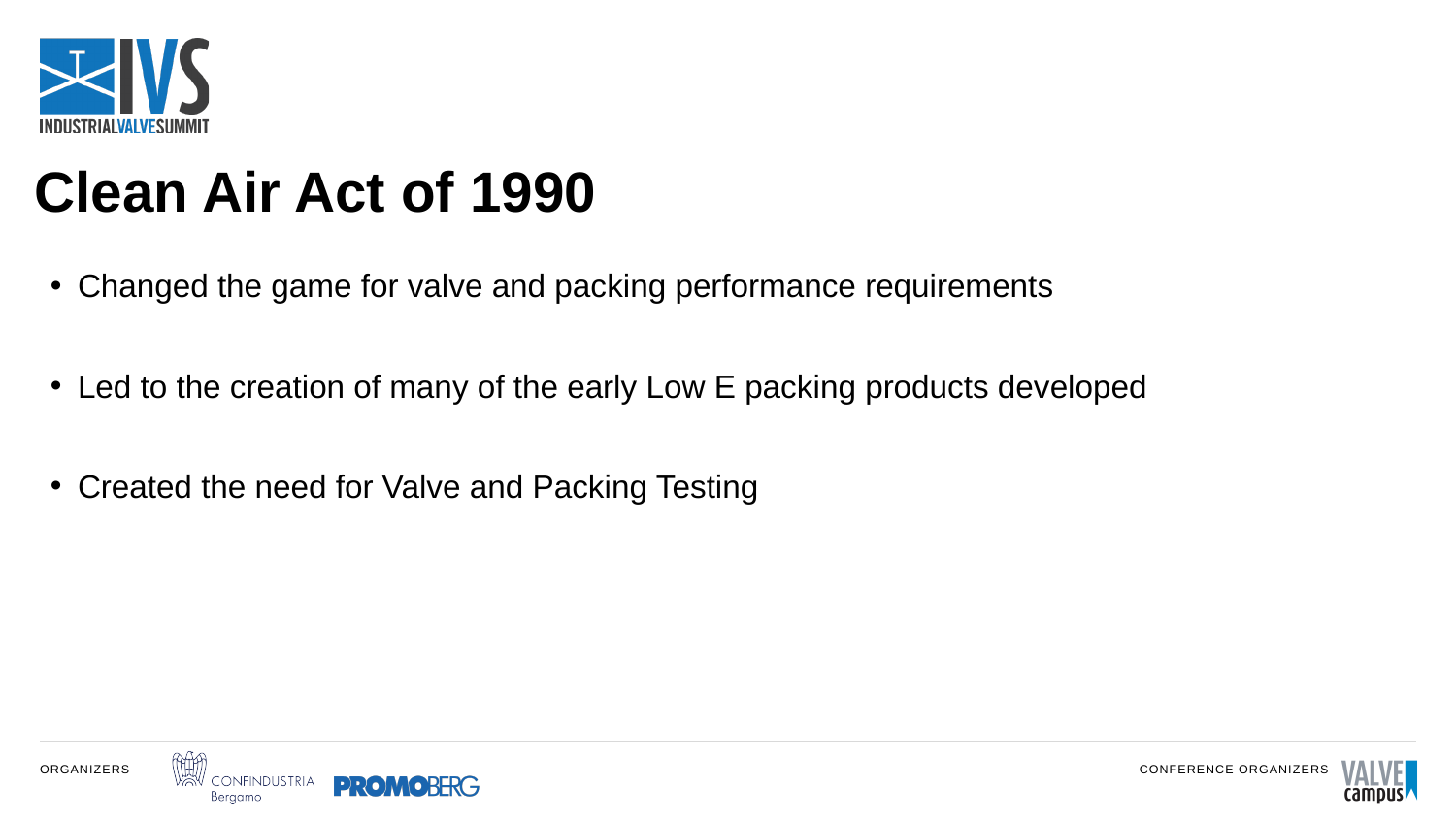

# Clean Air Act of 1990
Changed the game for valve and packing performance requirements

Led to the creation of many of the early Low E packing products developed

Created the need for Valve and Packing Testing